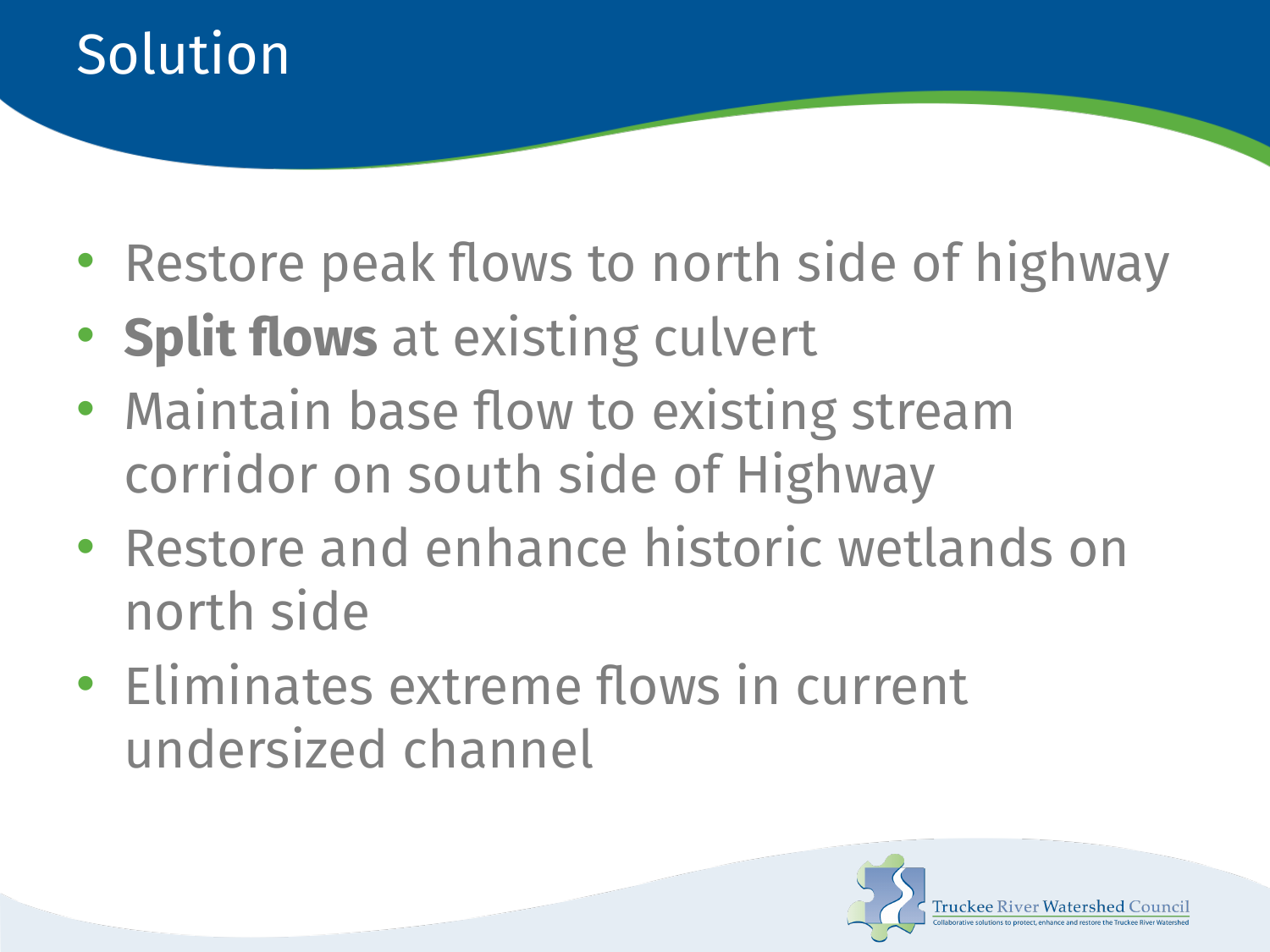

# Solution
Restore peak flows to north side of highway
Split flows at existing culvert
Maintain base flow to existing stream corridor on south side of Highway
Restore and enhance historic wetlands on north side
Eliminates extreme flows in current undersized channel